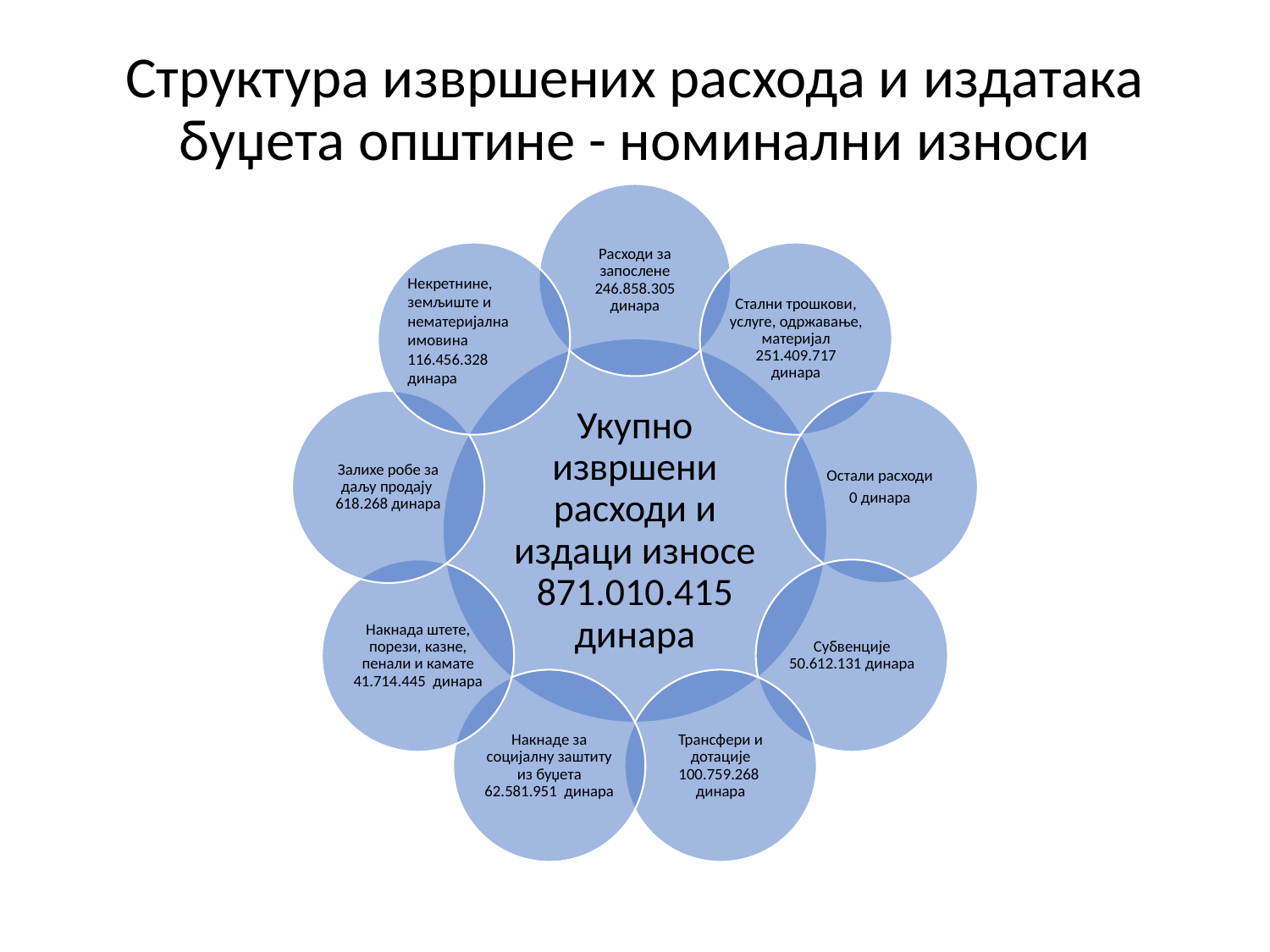

# Структура извршених расхода и издатака буџета општине - номинални износи
Укупно извршени расходи и издаци износе 871.010.415 динара
Расходи за запослене 246.858.305 динара
Стални трошкови, услуге, одржавање, материјал 251.409.717 динара
Остали расходи
0 динара
Субвенције 50.612.131 динара
Трансфери и дотације 100.759.268  динара
Накнаде за социјалну заштиту из буџета 62.581.951  динара
Накнада штете, порези, казне, пенали и камате 41.714.445  динара
Залихе робе за даљу продају  618.268 динара
Некретнине, земљиште и нематеријална имовина 116.456.328 динара